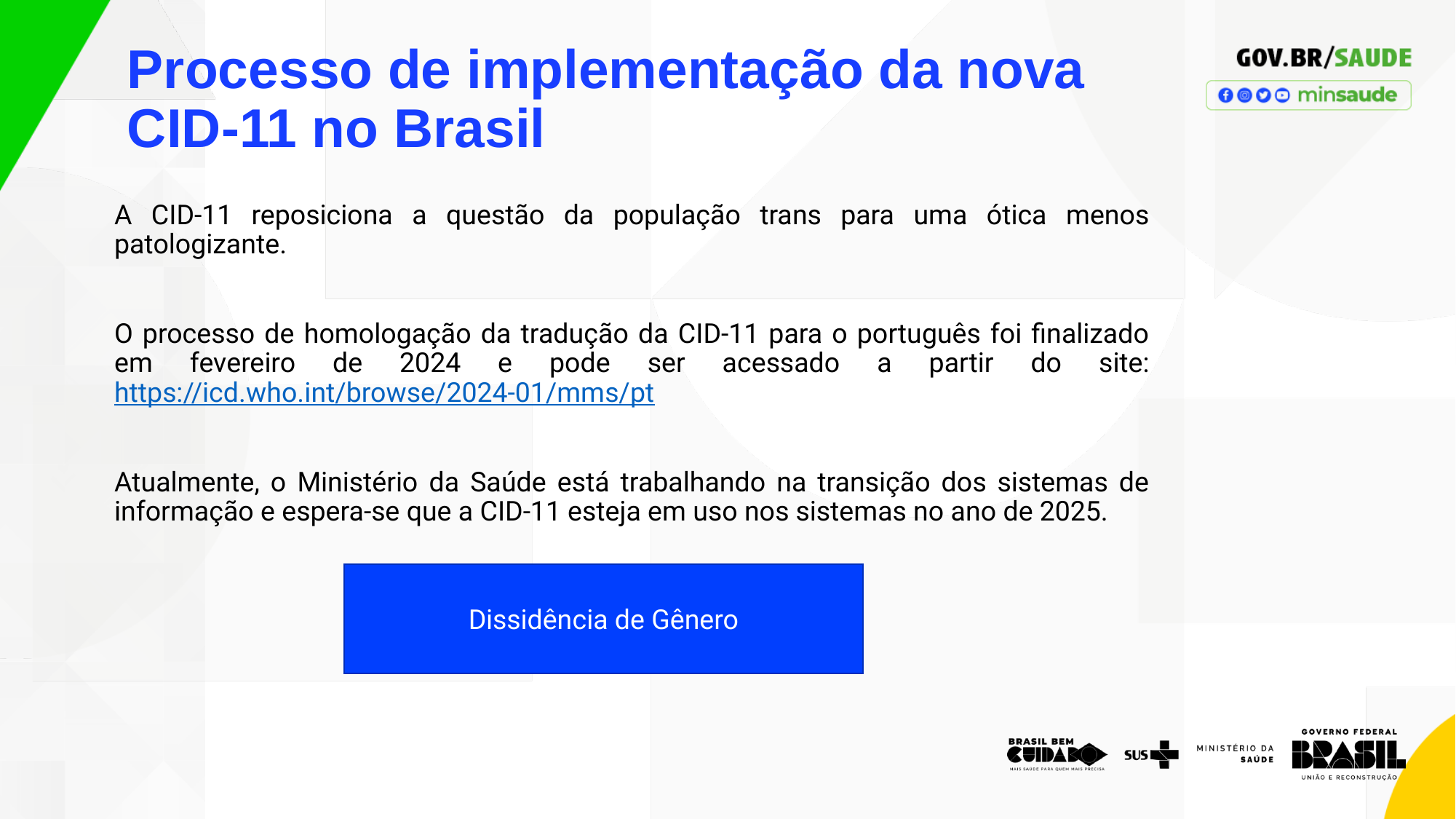

# Processo de implementação da nova CID-11 no Brasil
A CID-11 reposiciona a questão da população trans para uma ótica menos patologizante.

O processo de homologação da tradução da CID-11 para o português foi finalizado em fevereiro de 2024 e pode ser acessado a partir do site: https://icd.who.int/browse/2024-01/mms/pt

Atualmente, o Ministério da Saúde está trabalhando na transição dos sistemas de informação e espera-se que a CID-11 esteja em uso nos sistemas no ano de 2025.

Dissidência de Gênero